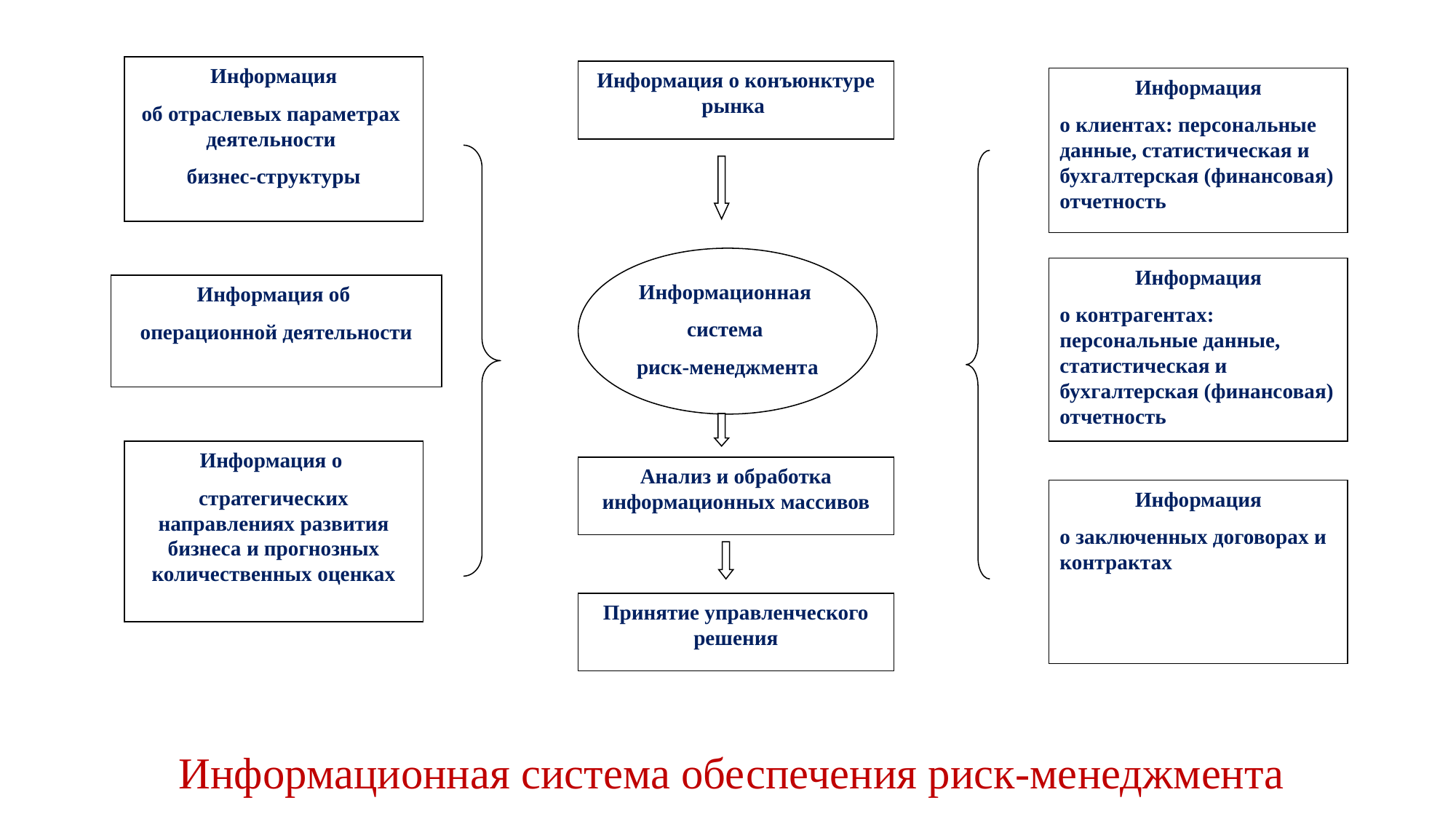

Информация
об отраслевых параметрах  деятельности
бизнес-структуры
Информация о конъюнктуре рынка
Информация
о клиентах: персональные данные, статистическая и бухгалтерская (финансовая) отчетность

Информационная
система
риск-менеджмента

Информация
о контрагентах: персональные данные, статистическая и бухгалтерская (финансовая) отчетность
Информация об
операционной деятельности

Информация о
стратегических направлениях развития бизнеса и прогнозных количественных оценках
Анализ и обработка информационных массивов
Информация
о заключенных договорах и контрактах

Принятие управленческого решения
Информационная система обеспечения риск-менеджмента